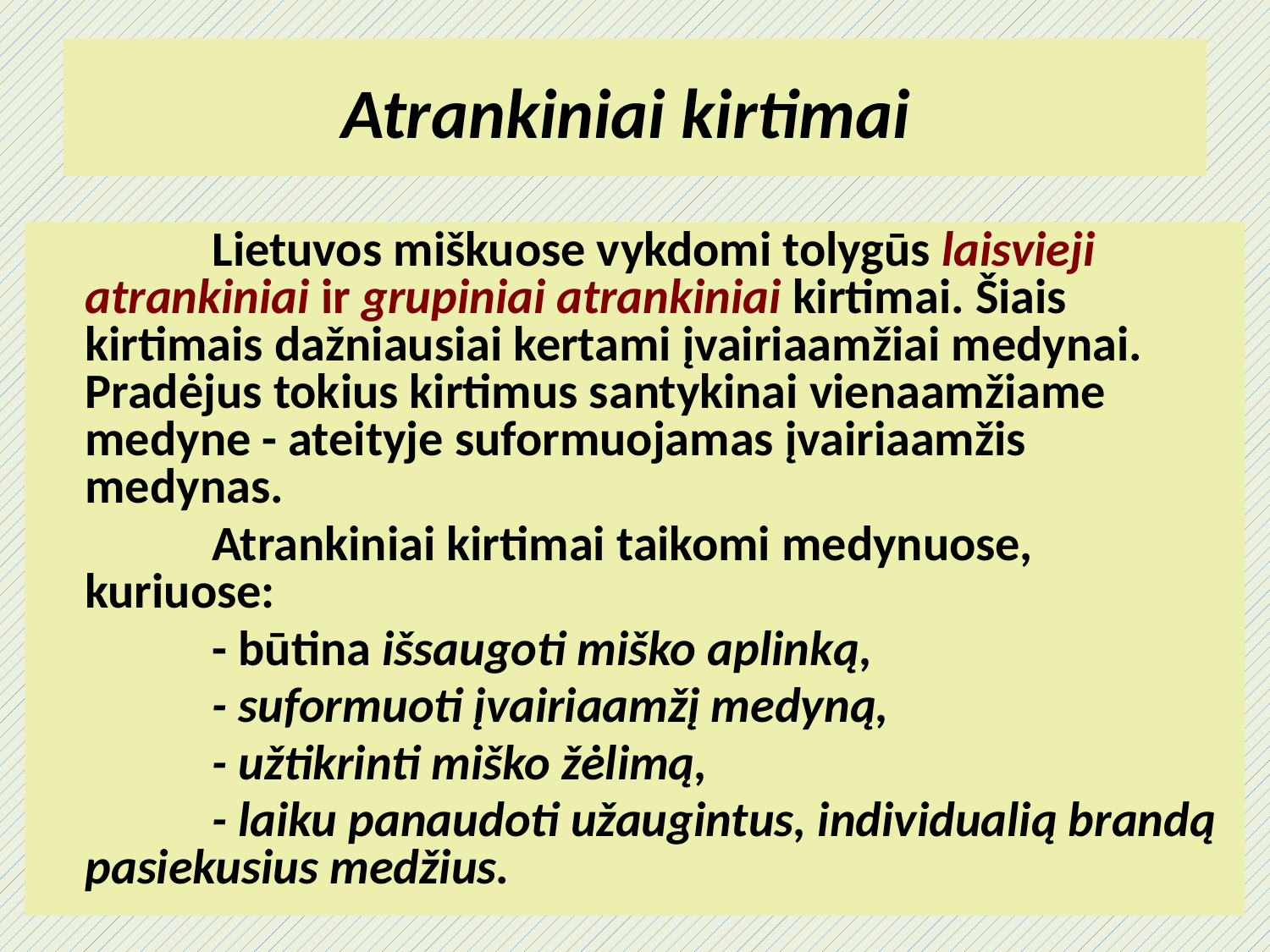

# Atrankiniai kirtimai
		Lietuvos miškuose vykdomi tolygūs laisvieji atrankiniai ir grupiniai atrankiniai kirtimai. Šiais kirtimais dažniausiai kertami įvairiaamžiai medynai. Pradėjus tokius kirtimus santykinai vienaamžiame medyne - ateityje suformuojamas įvairiaamžis medynas.
		Atrankiniai kirtimai taikomi medynuose, kuriuose:
		- būtina išsaugoti miško aplinką,
		- suformuoti įvairiaamžį medyną,
		- užtikrinti miško žėlimą,
		- laiku panaudoti užaugintus, individualią brandą pasiekusius medžius.